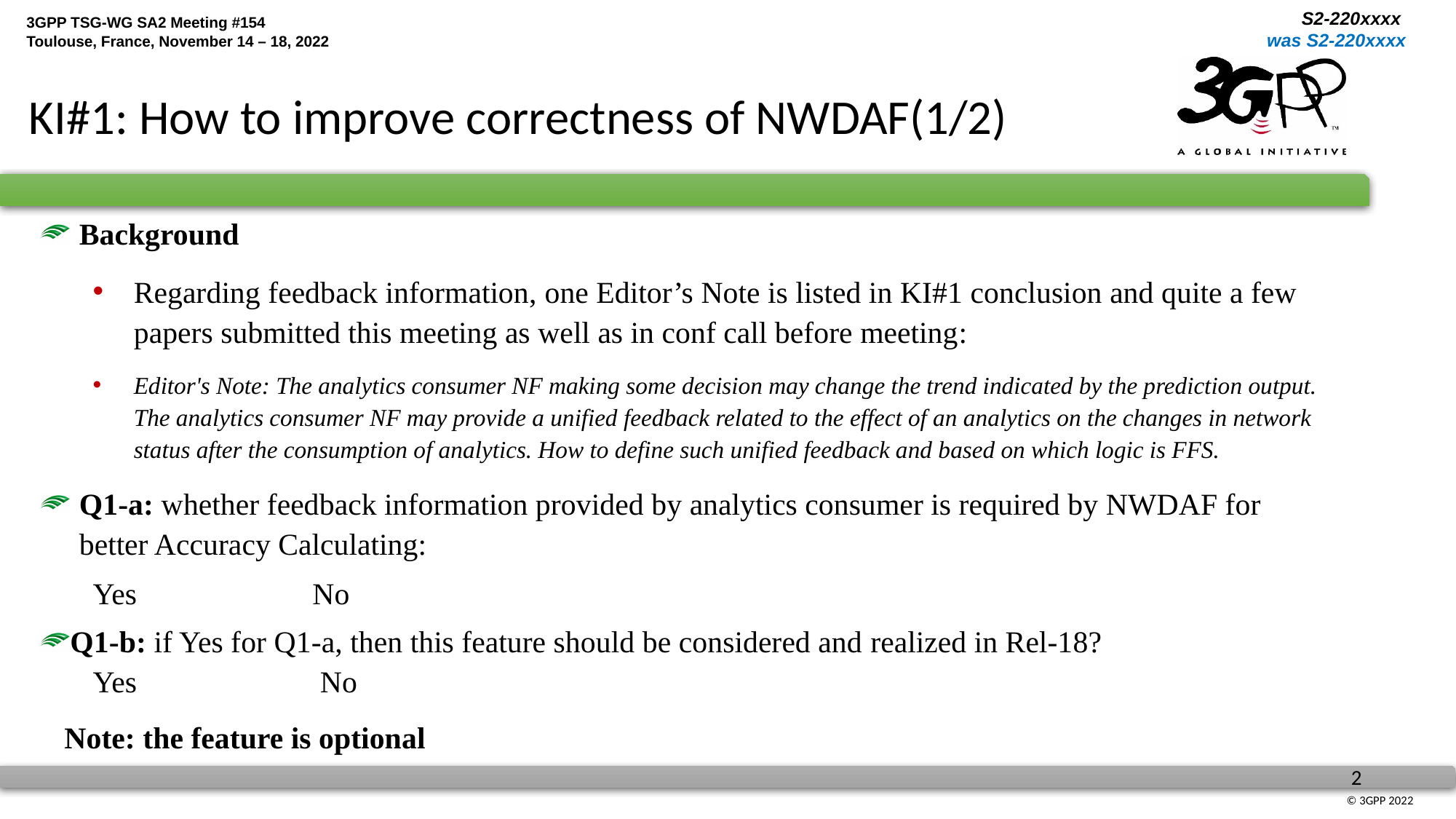

# KI#1: How to improve correctness of NWDAF(1/2)
Background
Regarding feedback information, one Editor’s Note is listed in KI#1 conclusion and quite a few papers submitted this meeting as well as in conf call before meeting:
Editor's Note: The analytics consumer NF making some decision may change the trend indicated by the prediction output. The analytics consumer NF may provide a unified feedback related to the effect of an analytics on the changes in network status after the consumption of analytics. How to define such unified feedback and based on which logic is FFS.
Q1-a: whether feedback information provided by analytics consumer is required by NWDAF for better Accuracy Calculating:
Yes                       No
Q1-b: if Yes for Q1-a, then this feature should be considered and realized in Rel-18?
Yes                        No
Note: the feature is optional